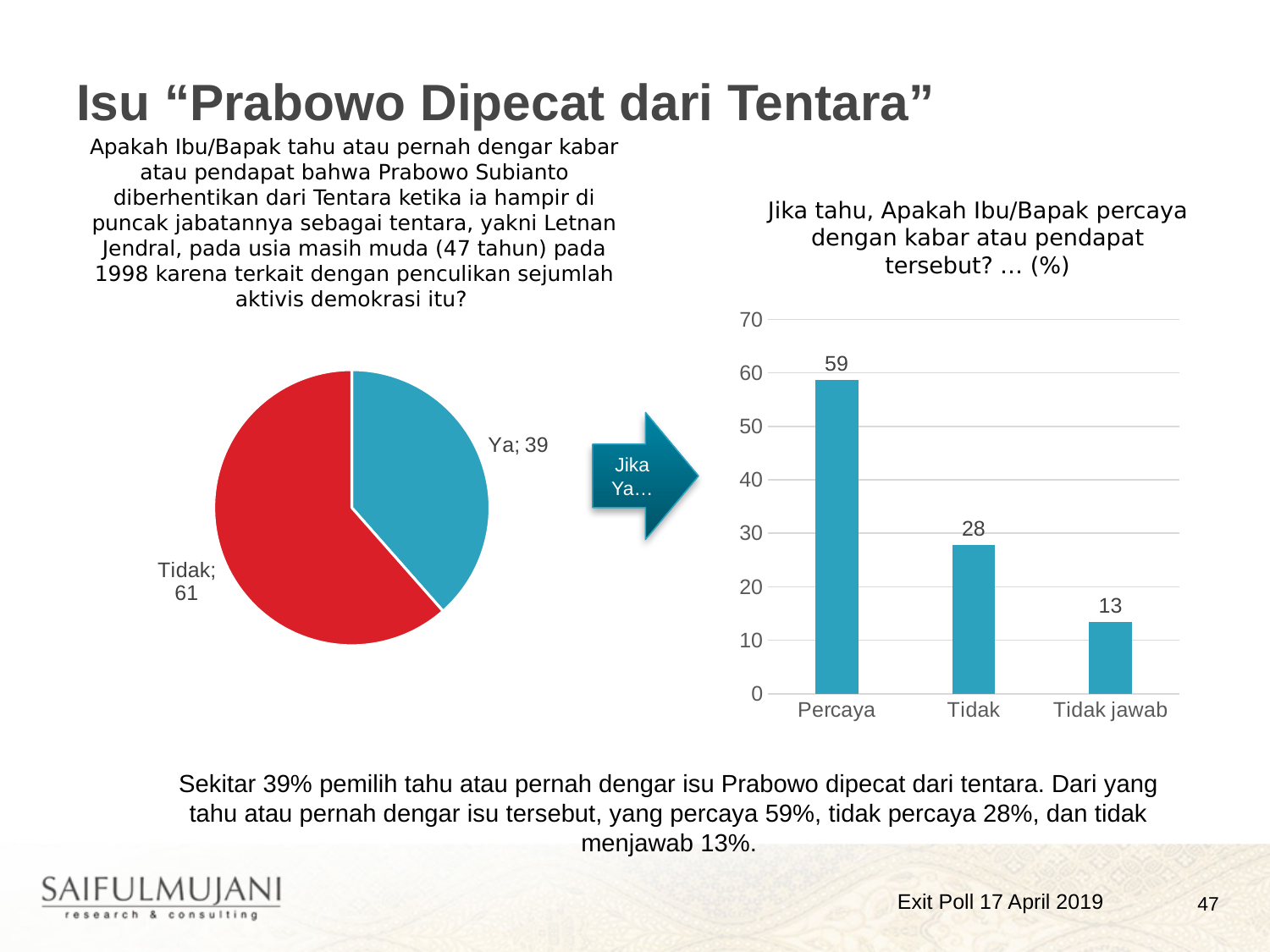

# Isu “Prabowo Dipecat dari Tentara”
Apakah Ibu/Bapak tahu atau pernah dengar kabar atau pendapat bahwa Prabowo Subianto diberhentikan dari Tentara ketika ia hampir di puncak jabatannya sebagai tentara, yakni Letnan Jendral, pada usia masih muda (47 tahun) pada 1998 karena terkait dengan penculikan sejumlah aktivis demokrasi itu?
Jika tahu, Apakah Ibu/Bapak percaya dengan kabar atau pendapat tersebut? … (%)

### Chart

| Category | Series 1 |
|---|---|
| Percaya | 58.69497046040673 |
| Tidak | 27.836369120481283 |
| Tidak jawab | 13.46866041911198 |

### Chart

| Category | Column1 |
|---|---|
| Ya | 38.50222075141869 |
| Tidak | 61.49777924858131 |
Jika Ya…
Sekitar 39% pemilih tahu atau pernah dengar isu Prabowo dipecat dari tentara. Dari yang tahu atau pernah dengar isu tersebut, yang percaya 59%, tidak percaya 28%, dan tidak menjawab 13%.
47
Exit Poll 17 April 2019